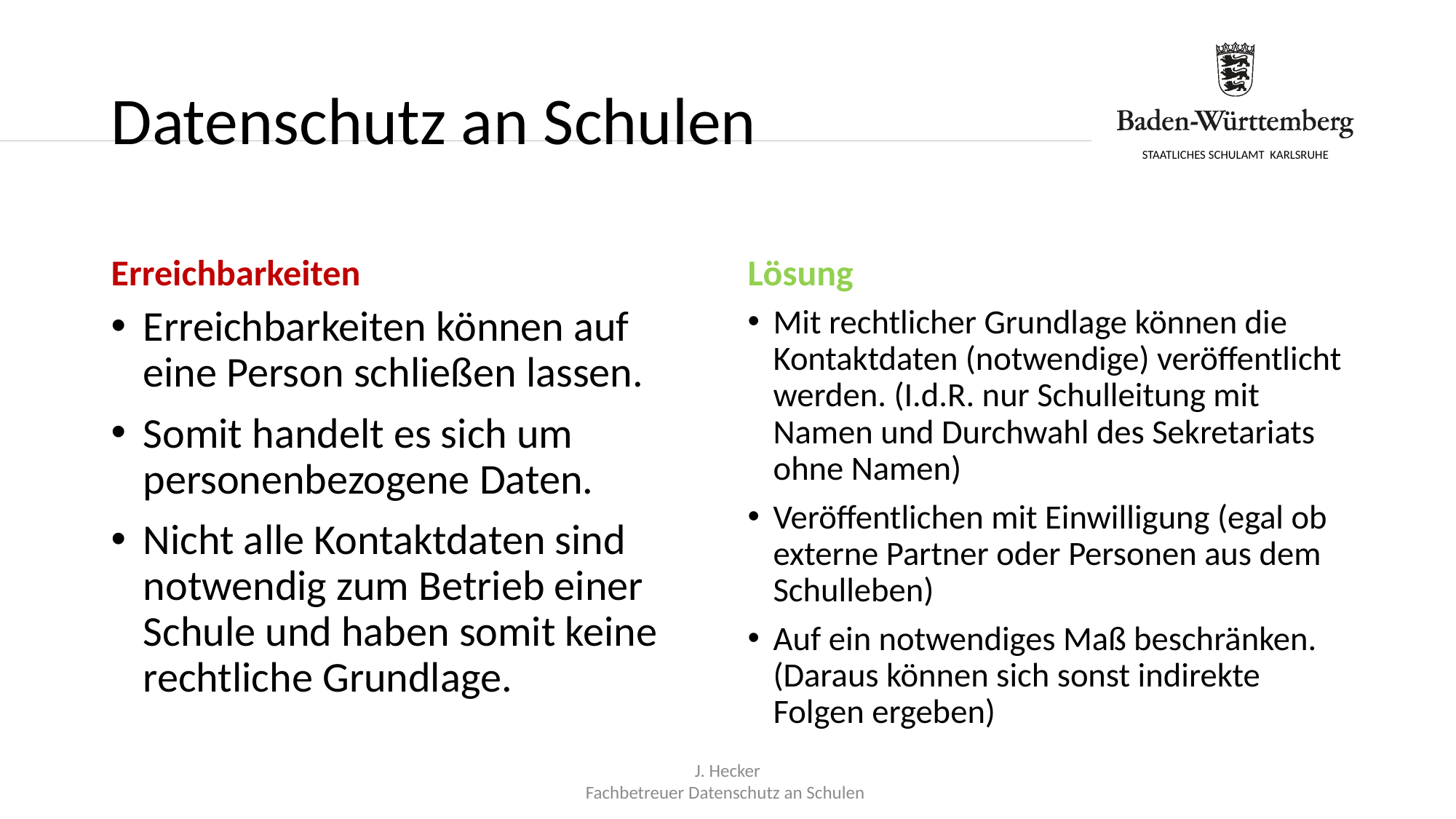

# Datenschutz an Schulen
Erreichbarkeiten
Lösung
Erreichbarkeiten können auf eine Person schließen lassen.
Somit handelt es sich um personenbezogene Daten.
Nicht alle Kontaktdaten sind notwendig zum Betrieb einer Schule und haben somit keine rechtliche Grundlage.
Mit rechtlicher Grundlage können die Kontaktdaten (notwendige) veröffentlicht werden. (I.d.R. nur Schulleitung mit Namen und Durchwahl des Sekretariats ohne Namen)
Veröffentlichen mit Einwilligung (egal ob externe Partner oder Personen aus dem Schulleben)
Auf ein notwendiges Maß beschränken. (Daraus können sich sonst indirekte Folgen ergeben)
J. Hecker
Fachbetreuer Datenschutz an Schulen